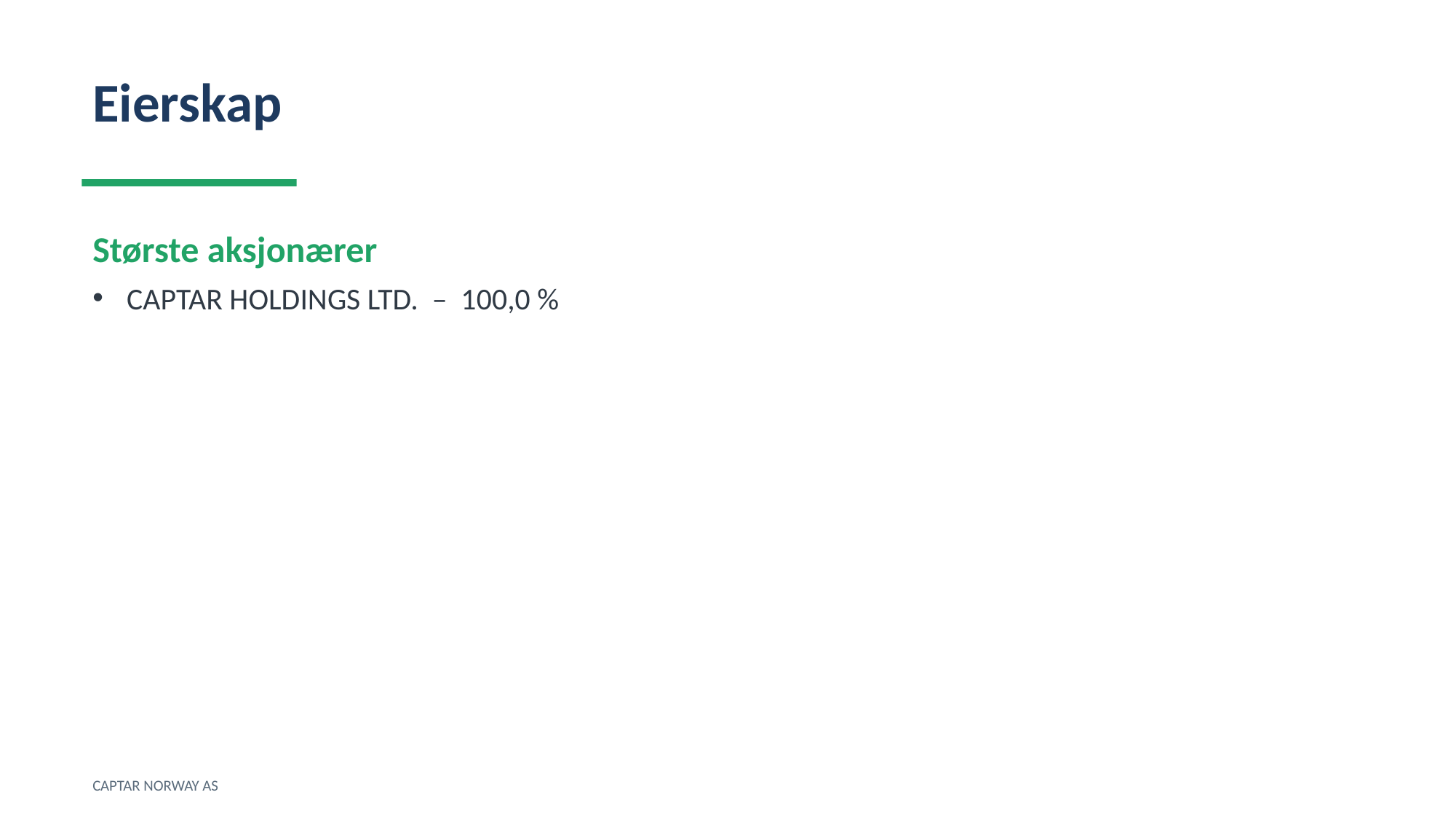

Eierskap

Største aksjonærer
CAPTAR HOLDINGS LTD.  –  100,0 %
CAPTAR NORWAY AS